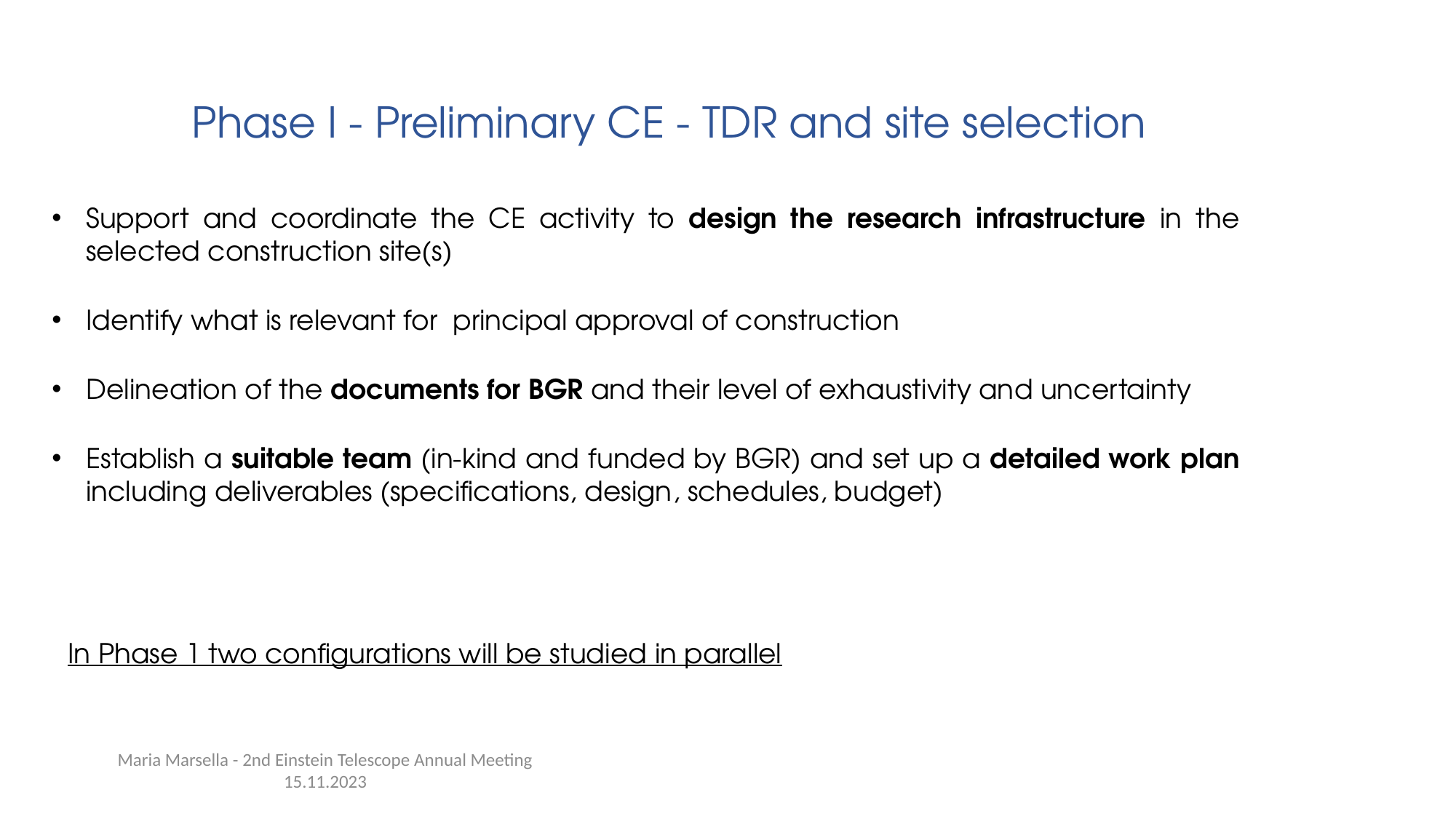

Phase I - Preliminary CE - TDR and site selection
Support and coordinate the CE activity to design the research infrastructure in the selected construction site(s)
Identify what is relevant for  principal approval of construction
Delineation of the documents for BGR and their level of exhaustivity and uncertainty
Establish a suitable team (in-kind and funded by BGR) and set up a detailed work plan including deliverables (specifications, design, schedules, budget)

In Phase 1 two configurations will be studied in parallel

Maria Marsella - 2nd Einstein Telescope Annual Meeting 15.11.2023